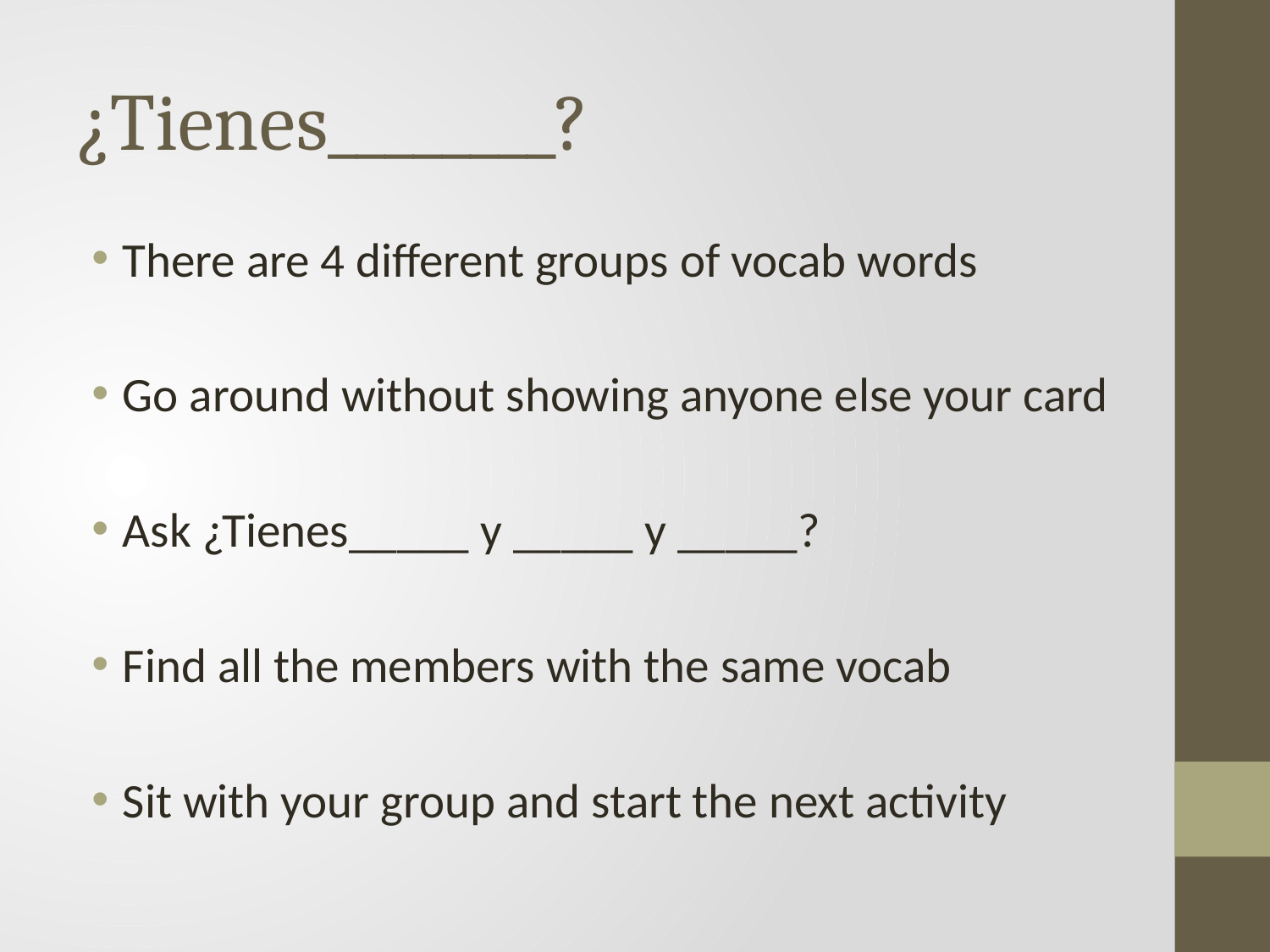

# ¿Tienes________?
There are 4 different groups of vocab words

Go around without showing anyone else your card

Ask ¿Tienes_____ y _____ y _____?

Find all the members with the same vocab

Sit with your group and start the next activity